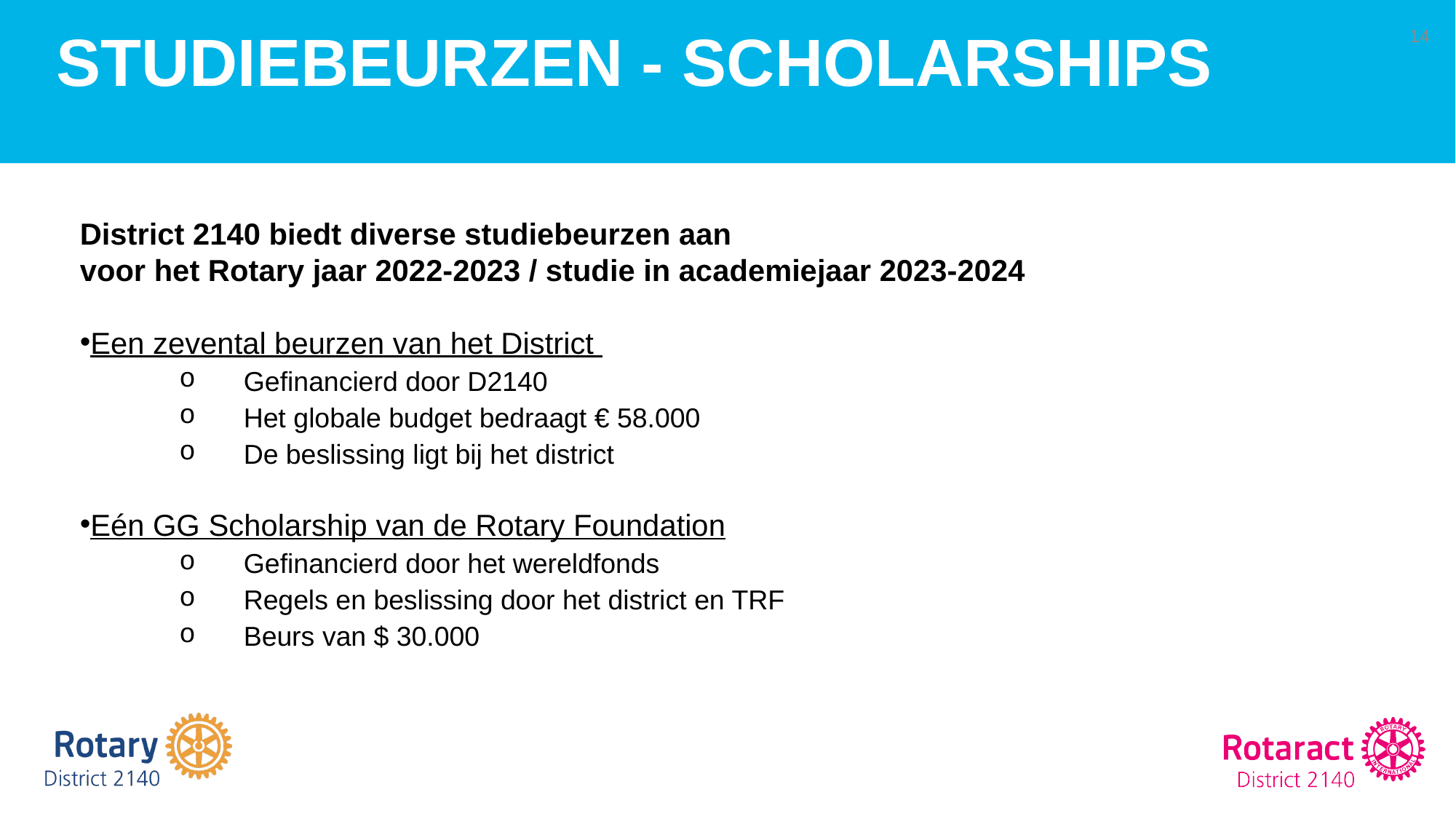

# Studiebeurzen - scholarships
14
District 2140 biedt diverse studiebeurzen aan
voor het Rotary jaar 2022-2023 / studie in academiejaar 2023-2024

Een zevental beurzen van het District
Gefinancierd door D2140
Het globale budget bedraagt € 58.000
De beslissing ligt bij het district

Eén GG Scholarship van de Rotary Foundation
Gefinancierd door het wereldfonds
Regels en beslissing door het district en TRF
Beurs van $ 30.000